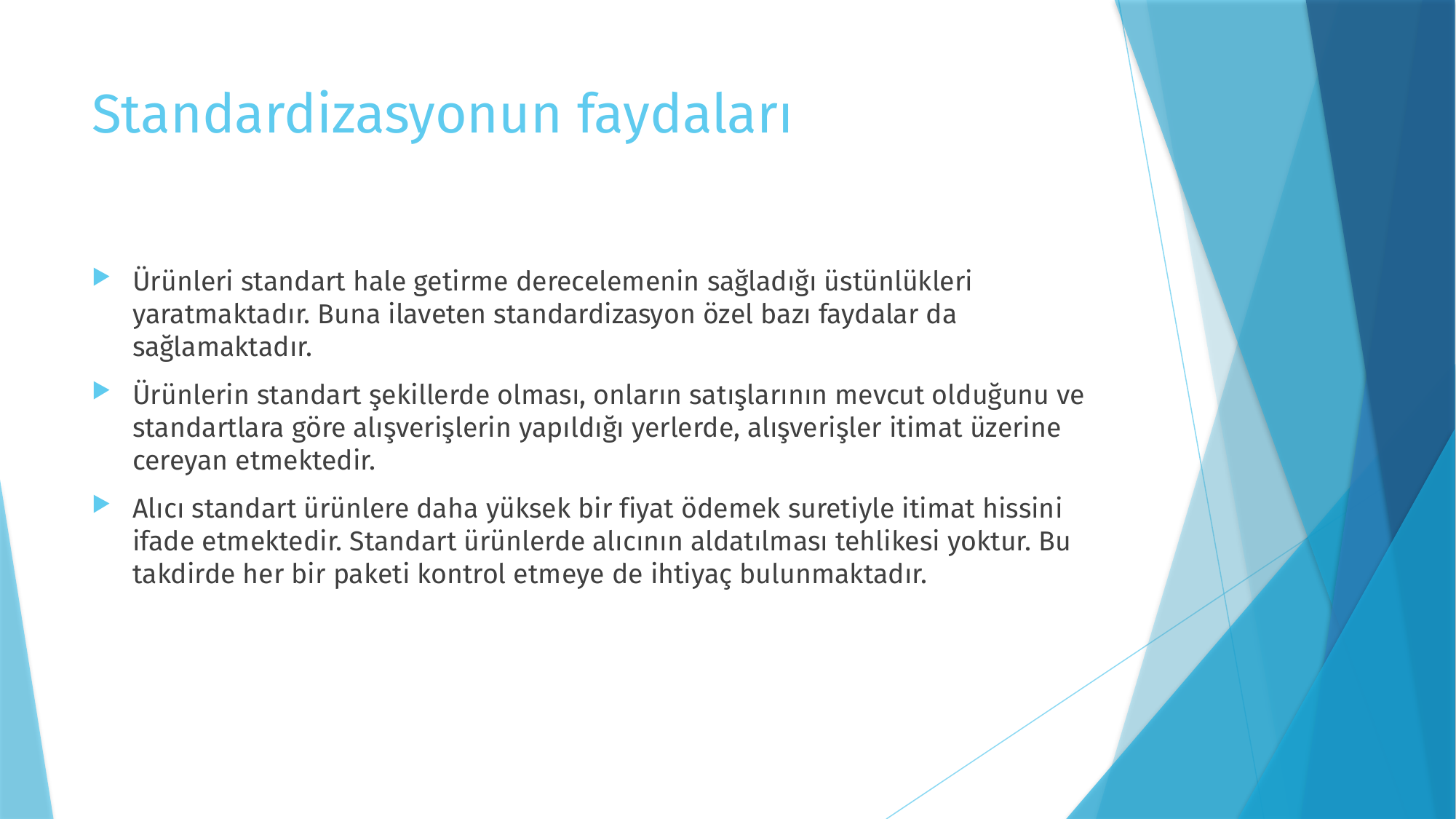

# Standardizasyonun faydaları
Ürünleri standart hale getirme derecelemenin sağladığı üstünlükleri yaratmaktadır. Buna ilaveten standardizasyon özel bazı faydalar da sağlamaktadır.
Ürünlerin standart şekillerde olması, onların satışlarının mevcut olduğunu ve standartlara göre alışverişlerin yapıldığı yerlerde, alışverişler itimat üzerine cereyan etmektedir.
Alıcı standart ürünlere daha yüksek bir fiyat ödemek suretiyle itimat hissini ifade etmektedir. Standart ürünlerde alıcının aldatılması tehlikesi yoktur. Bu takdirde her bir paketi kontrol etmeye de ihtiyaç bulunmaktadır.